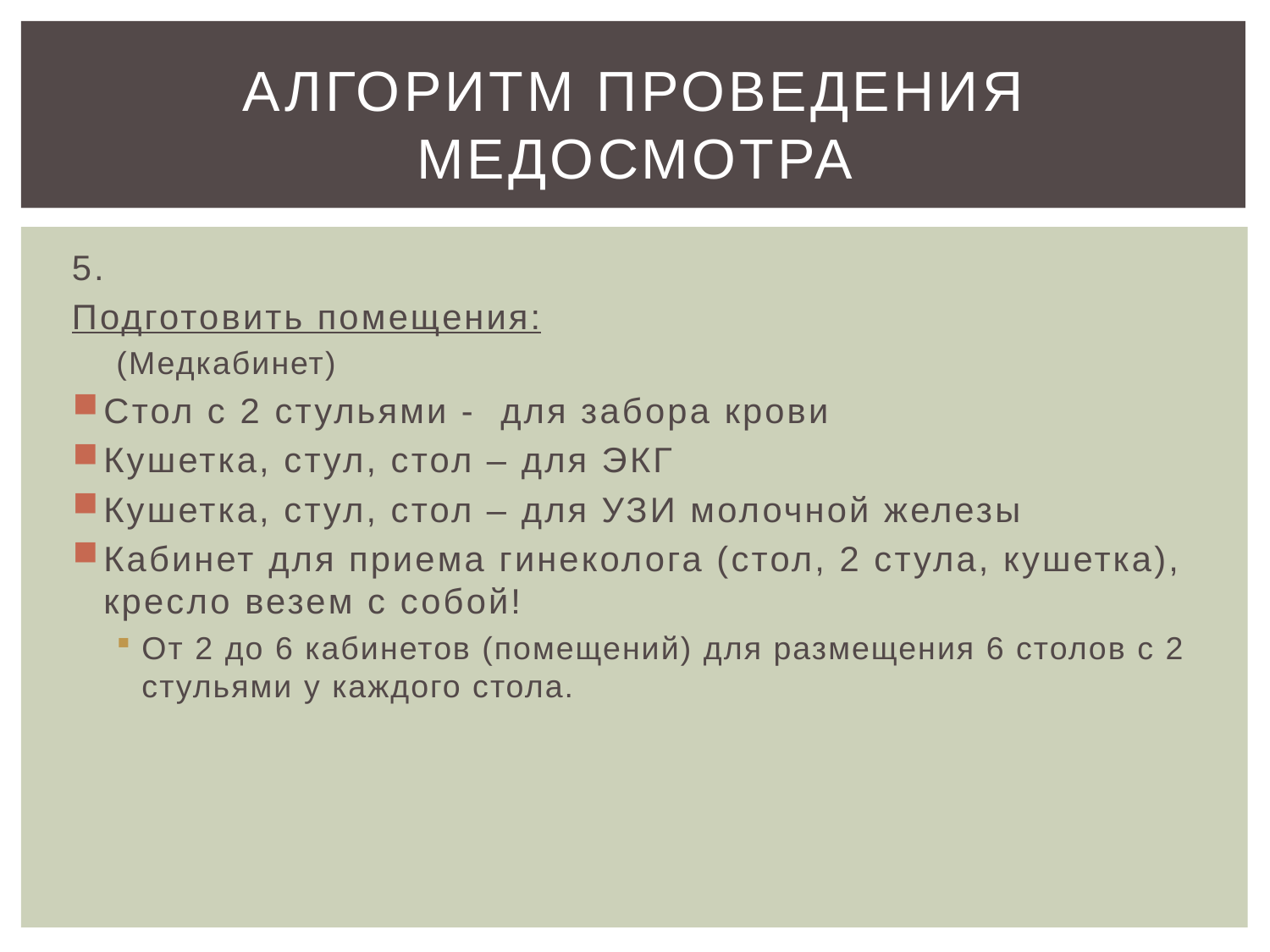

# Алгоритм проведения медосмотра
5.
Подготовить помещения:
(Медкабинет)
Стол с 2 стульями -  для забора крови
Кушетка, стул, стол – для ЭКГ
Кушетка, стул, стол – для УЗИ молочной железы
Кабинет для приема гинеколога (стол, 2 стула, кушетка), кресло везем с собой!
От 2 до 6 кабинетов (помещений) для размещения 6 столов с 2 стульями у каждого стола.